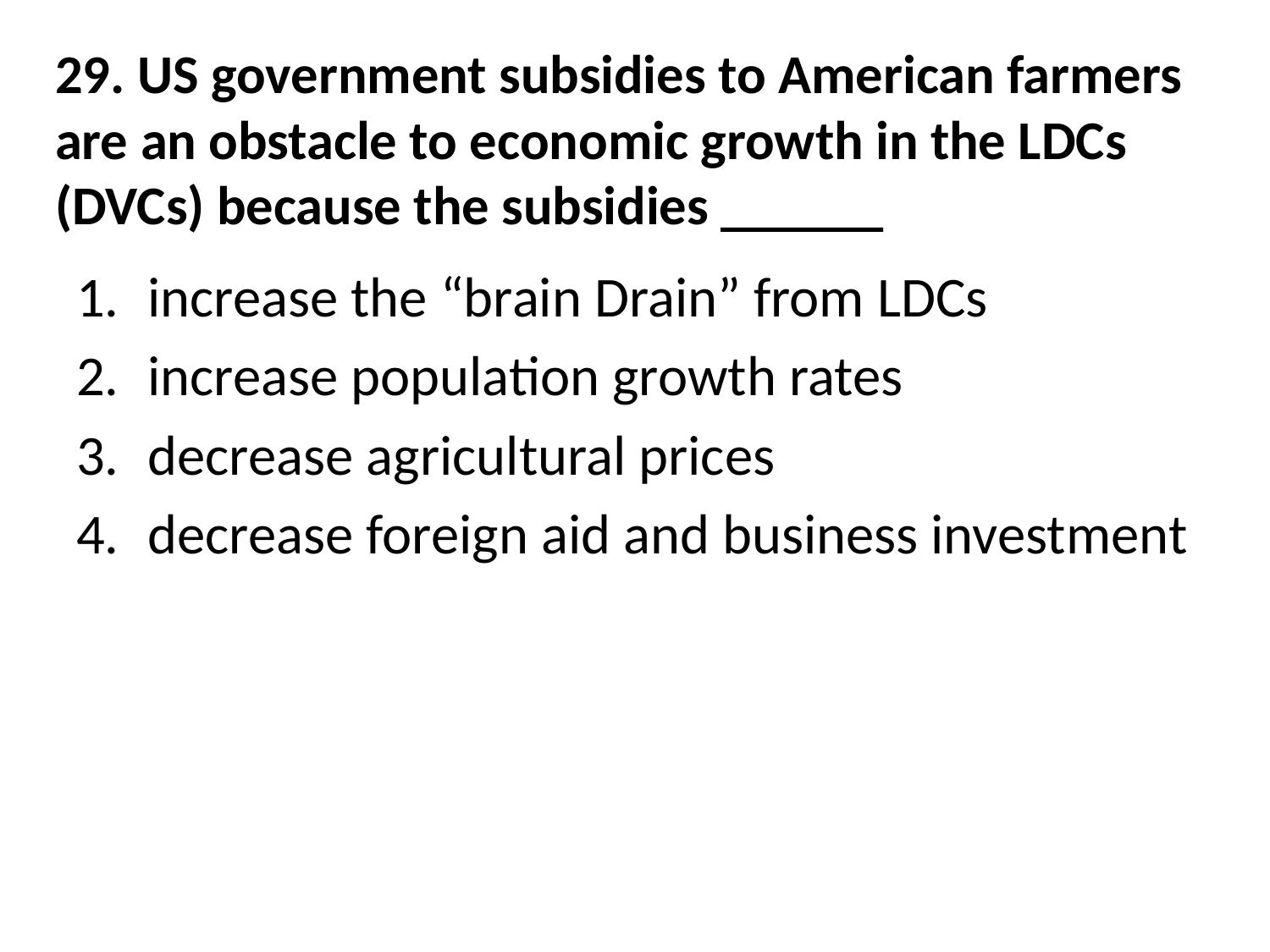

# 29. US government subsidies to American farmers are an obstacle to economic growth in the LDCs (DVCs) because the subsidies ______
increase the “brain Drain” from LDCs
increase population growth rates
decrease agricultural prices
decrease foreign aid and business investment